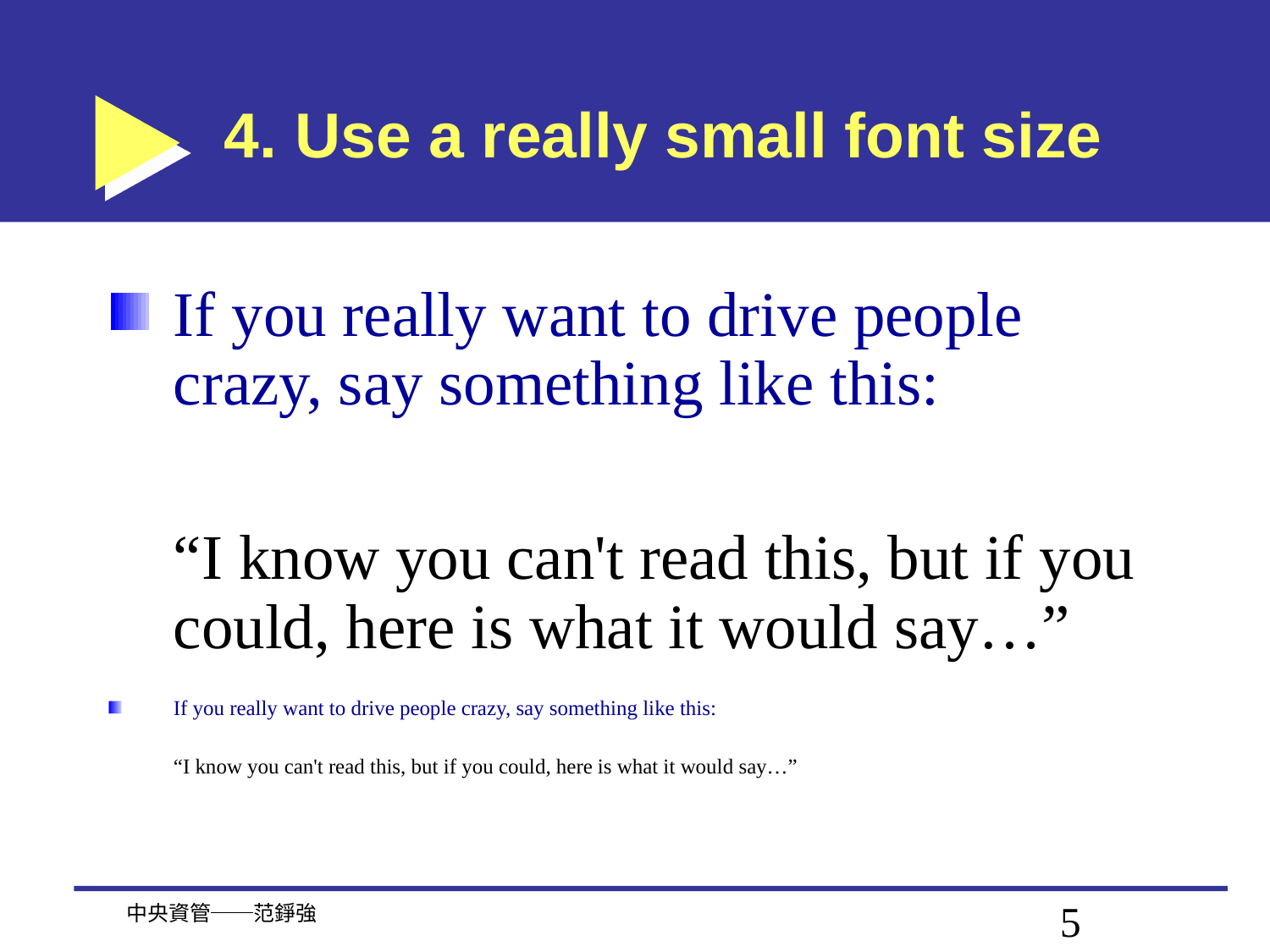

# 4. Use a really small font size
If you really want to drive people crazy, say something like this:

	“I know you can't read this, but if you could, here is what it would say…”

If you really want to drive people crazy, say something like this:

	“I know you can't read this, but if you could, here is what it would say…”